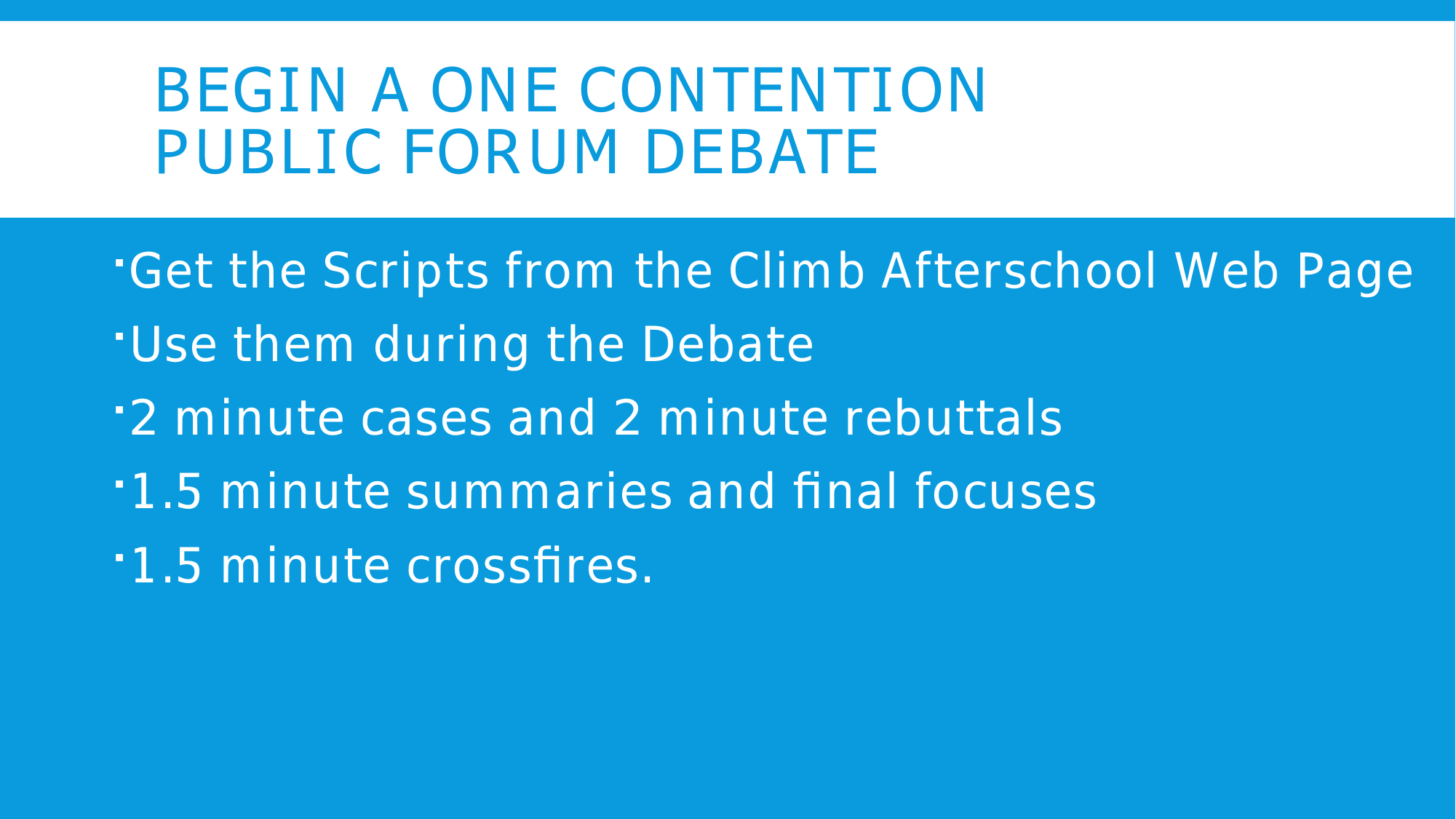

# Begin a one contention Public Forum debate
Get the Scripts from the Climb Afterschool Web Page
Use them during the Debate
2 minute cases and 2 minute rebuttals
1.5 minute summaries and final focuses
1.5 minute crossfires.